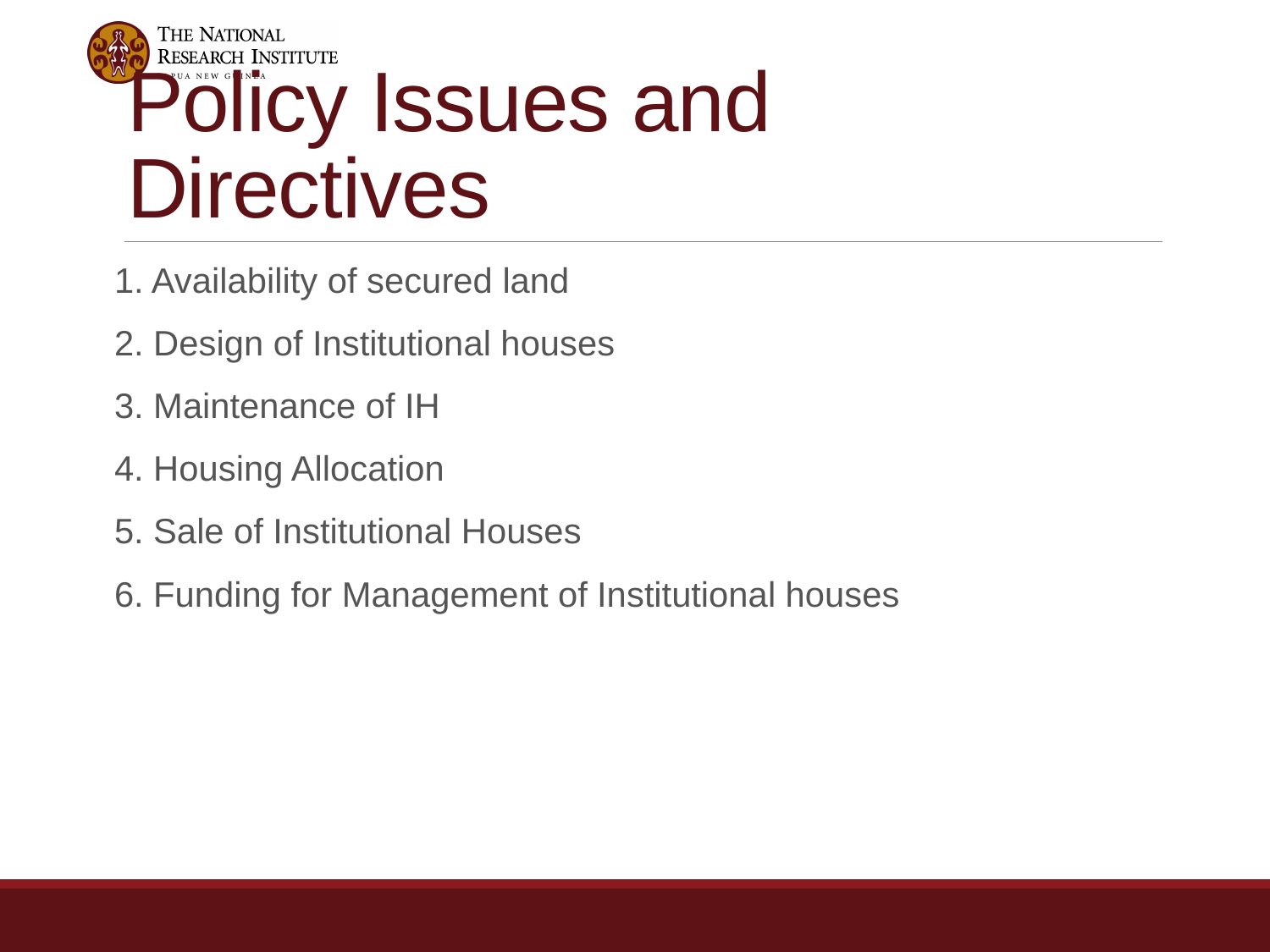

# Policy Issues and Directives
1. Availability of secured land
2. Design of Institutional houses
3. Maintenance of IH
4. Housing Allocation
5. Sale of Institutional Houses
6. Funding for Management of Institutional houses